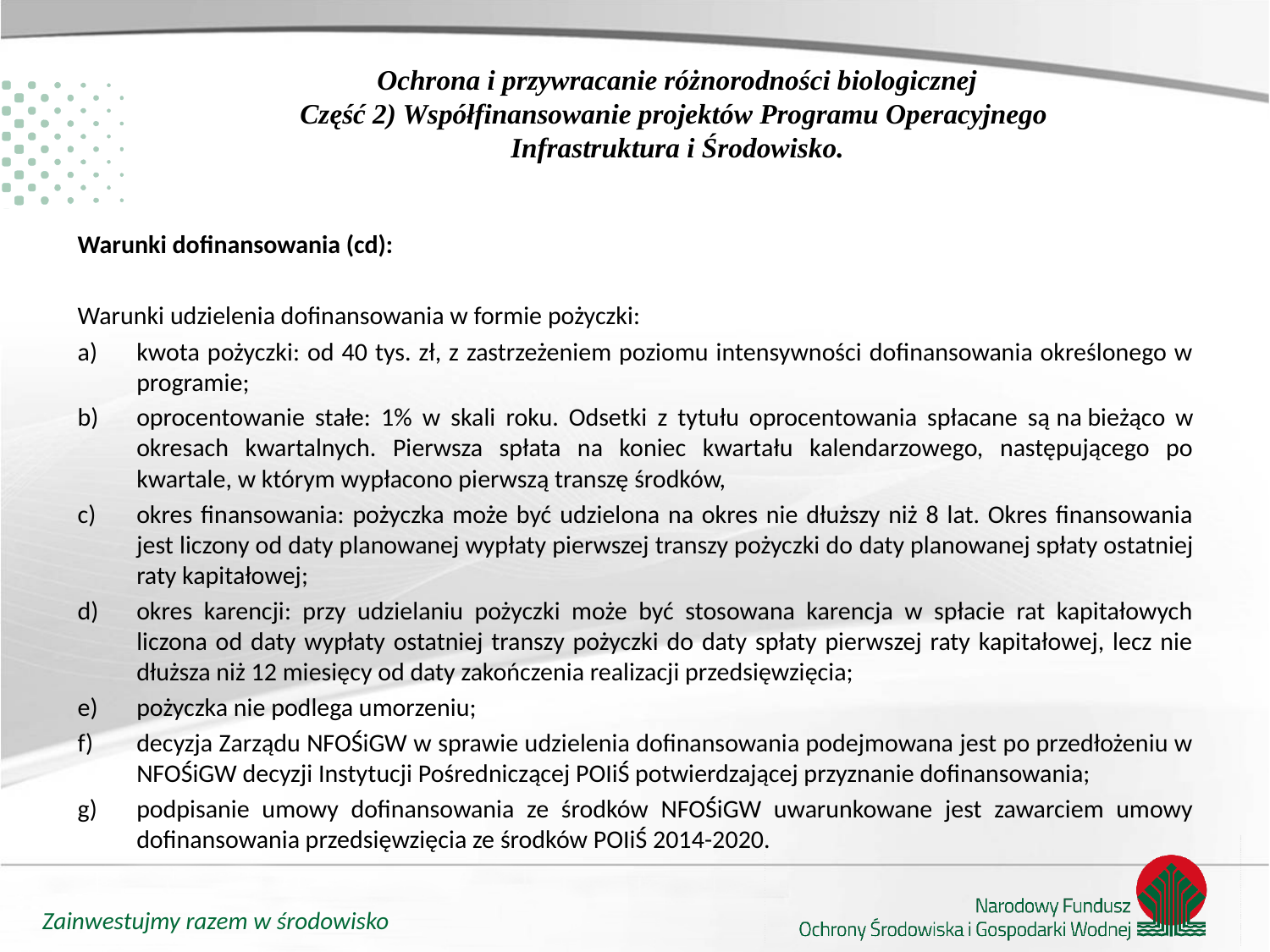

# Ochrona i przywracanie różnorodności biologicznej Część 2) Współfinansowanie projektów Programu Operacyjnego Infrastruktura i Środowisko.
Warunki dofinansowania (cd):

Warunki udzielenia dofinansowania w formie pożyczki:
kwota pożyczki: od 40 tys. zł, z zastrzeżeniem poziomu intensywności dofinansowania określonego w programie;
oprocentowanie stałe: 1% w skali roku. Odsetki z tytułu oprocentowania spłacane są na bieżąco w okresach kwartalnych. Pierwsza spłata na koniec kwartału kalendarzowego, następującego po kwartale, w którym wypłacono pierwszą transzę środków,
okres finansowania: pożyczka może być udzielona na okres nie dłuższy niż 8 lat. Okres finansowania jest liczony od daty planowanej wypłaty pierwszej transzy pożyczki do daty planowanej spłaty ostatniej raty kapitałowej;
okres karencji: przy udzielaniu pożyczki może być stosowana karencja w spłacie rat kapitałowych liczona od daty wypłaty ostatniej transzy pożyczki do daty spłaty pierwszej raty kapitałowej, lecz nie dłuższa niż 12 miesięcy od daty zakończenia realizacji przedsięwzięcia;
pożyczka nie podlega umorzeniu;
decyzja Zarządu NFOŚiGW w sprawie udzielenia dofinansowania podejmowana jest po przedłożeniu w NFOŚiGW decyzji Instytucji Pośredniczącej POIiŚ potwierdzającej przyznanie dofinansowania;
podpisanie umowy dofinansowania ze środków NFOŚiGW uwarunkowane jest zawarciem umowy dofinansowania przedsięwzięcia ze środków POIiŚ 2014-2020.